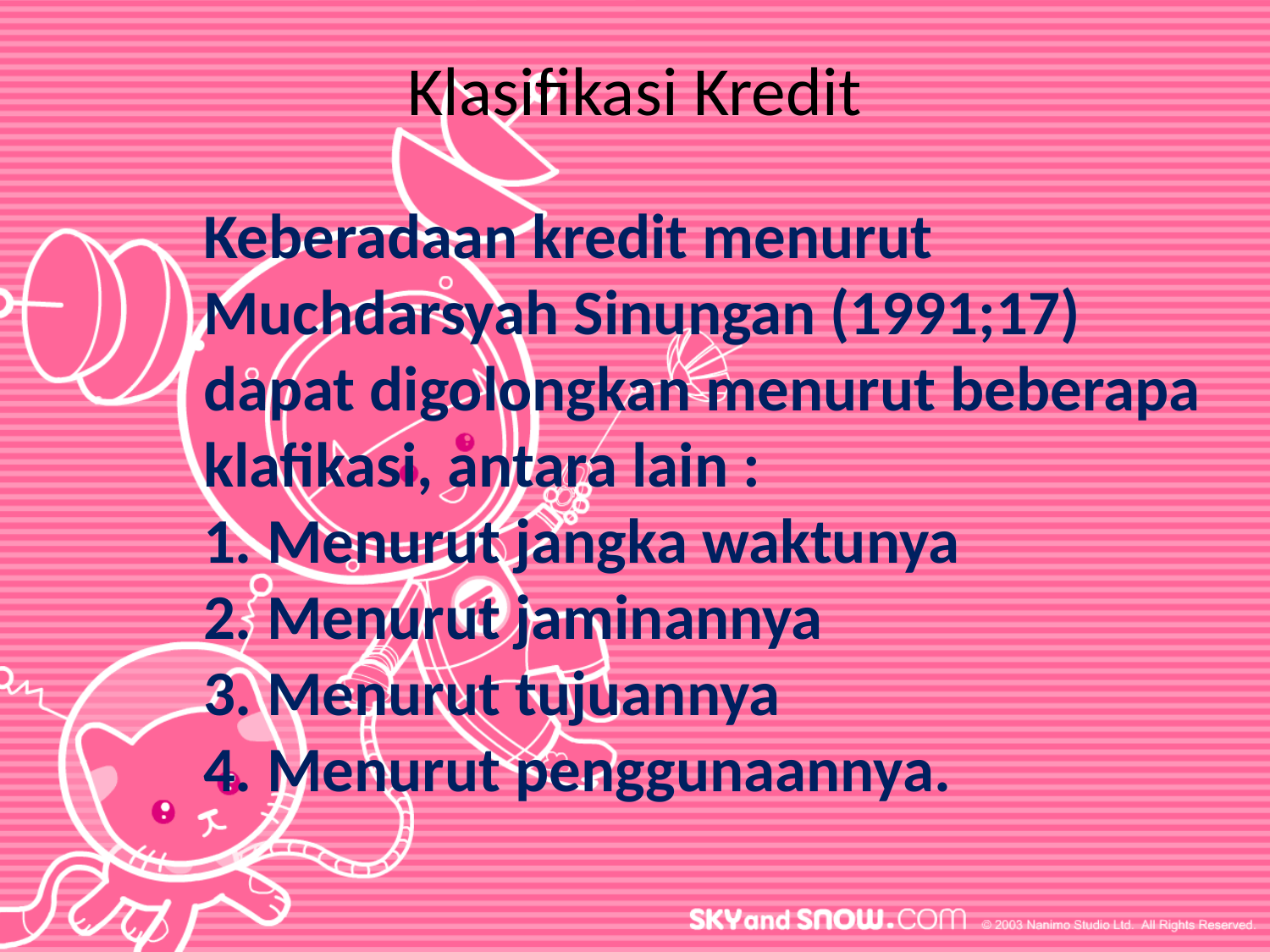

# Klasifikasi Kredit
Keberadaan kredit menurut Muchdarsyah Sinungan (1991;17) dapat digolongkan menurut beberapa klafikasi, antara lain :
1. Menurut jangka waktunya
2. Menurut jaminannya
3. Menurut tujuannya
4. Menurut penggunaannya.